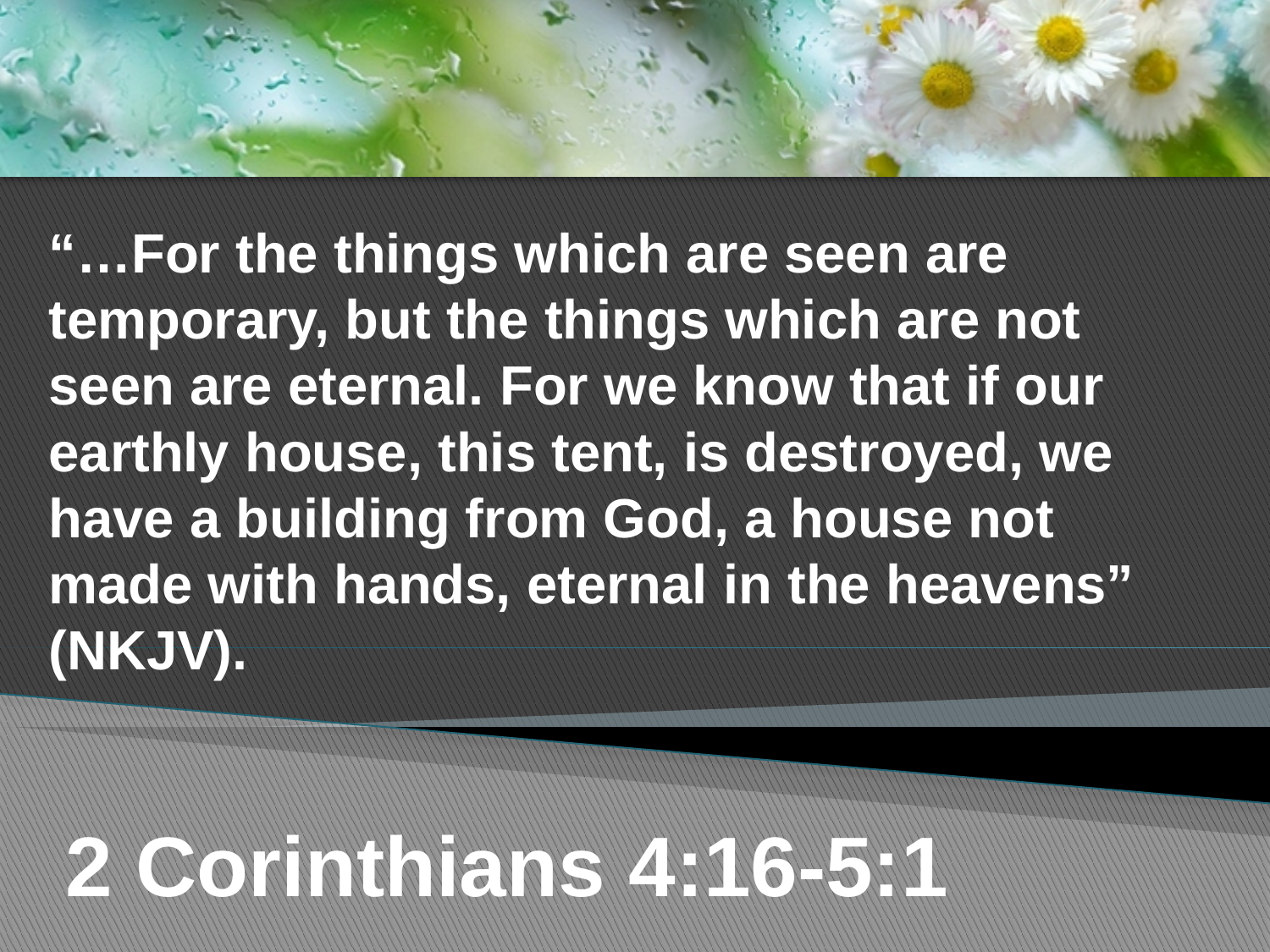

“…For the things which are seen are temporary, but the things which are not seen are eternal. For we know that if our earthly house, this tent, is destroyed, we have a building from God, a house not made with hands, eternal in the heavens” (NKJV).
# 2 Corinthians 4:16-5:1